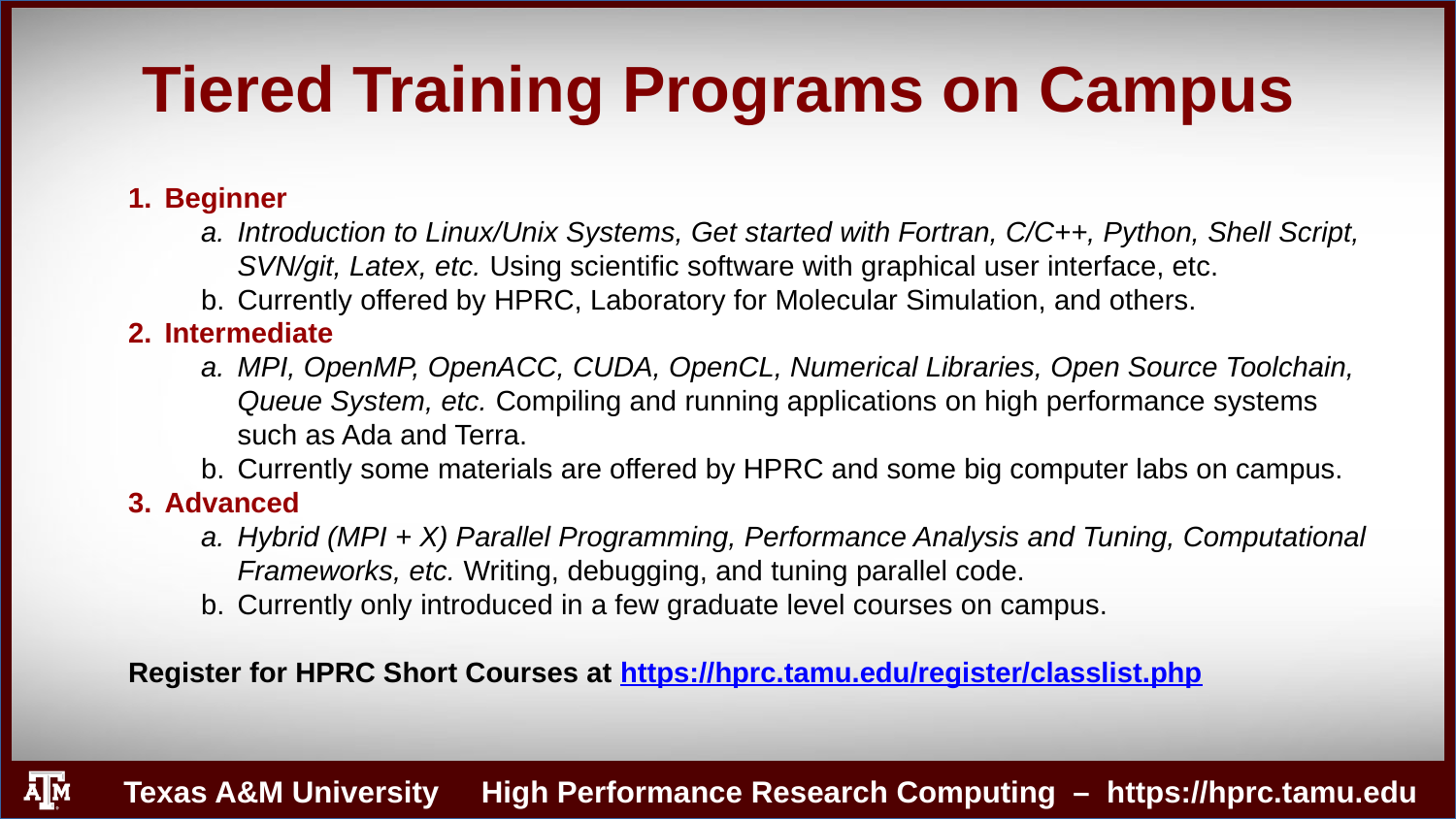

# Tiered Training Programs on Campus
Beginner
Introduction to Linux/Unix Systems, Get started with Fortran, C/C++, Python, Shell Script, SVN/git, Latex, etc. Using scientific software with graphical user interface, etc.
Currently offered by HPRC, Laboratory for Molecular Simulation, and others.
Intermediate
MPI, OpenMP, OpenACC, CUDA, OpenCL, Numerical Libraries, Open Source Toolchain, Queue System, etc. Compiling and running applications on high performance systems such as Ada and Terra.
Currently some materials are offered by HPRC and some big computer labs on campus.
Advanced
Hybrid (MPI + X) Parallel Programming, Performance Analysis and Tuning, Computational Frameworks, etc. Writing, debugging, and tuning parallel code.
Currently only introduced in a few graduate level courses on campus.

Register for HPRC Short Courses at https://hprc.tamu.edu/register/classlist.php